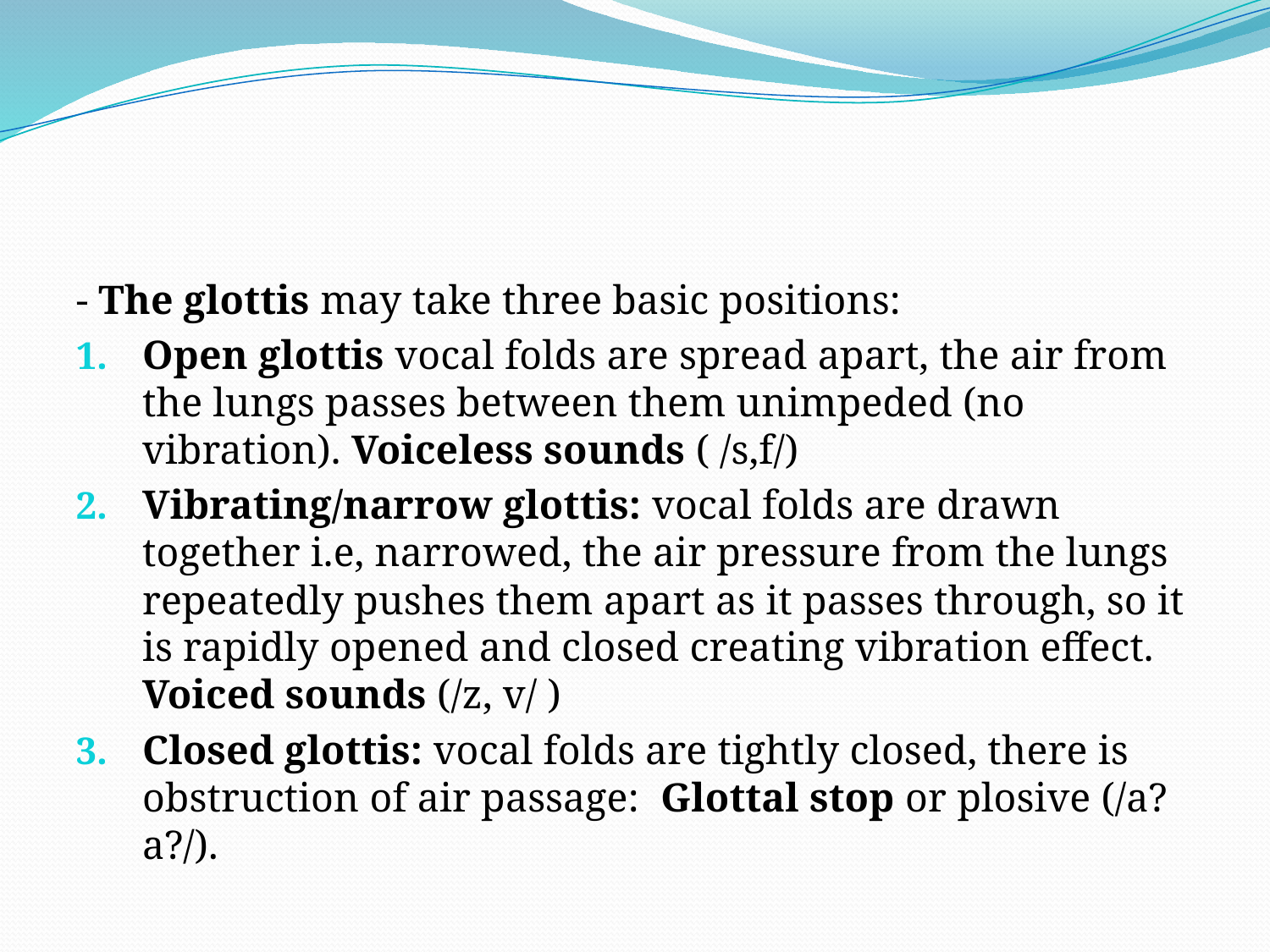

#
- The glottis may take three basic positions:
Open glottis vocal folds are spread apart, the air from the lungs passes between them unimpeded (no vibration). Voiceless sounds ( /s,f/)
Vibrating/narrow glottis: vocal folds are drawn together i.e, narrowed, the air pressure from the lungs repeatedly pushes them apart as it passes through, so it is rapidly opened and closed creating vibration effect. Voiced sounds (/z, v/ )
Closed glottis: vocal folds are tightly closed, there is obstruction of air passage:  Glottal stop or plosive (/a?a?/).